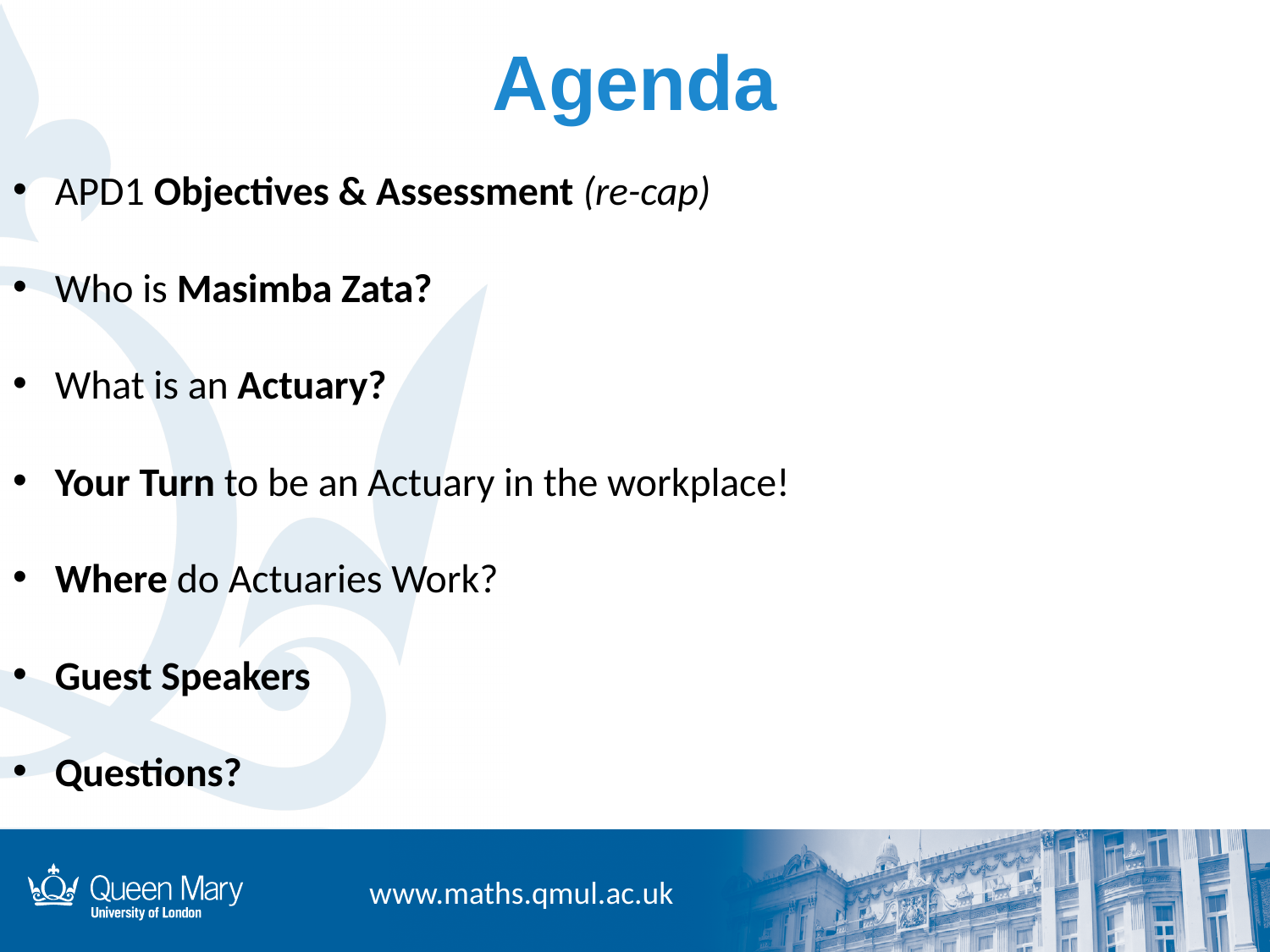

# Agenda
APD1 Objectives & Assessment (re-cap)

Who is Masimba Zata?

What is an Actuary?

Your Turn to be an Actuary in the workplace!

Where do Actuaries Work?

Guest Speakers

Questions?